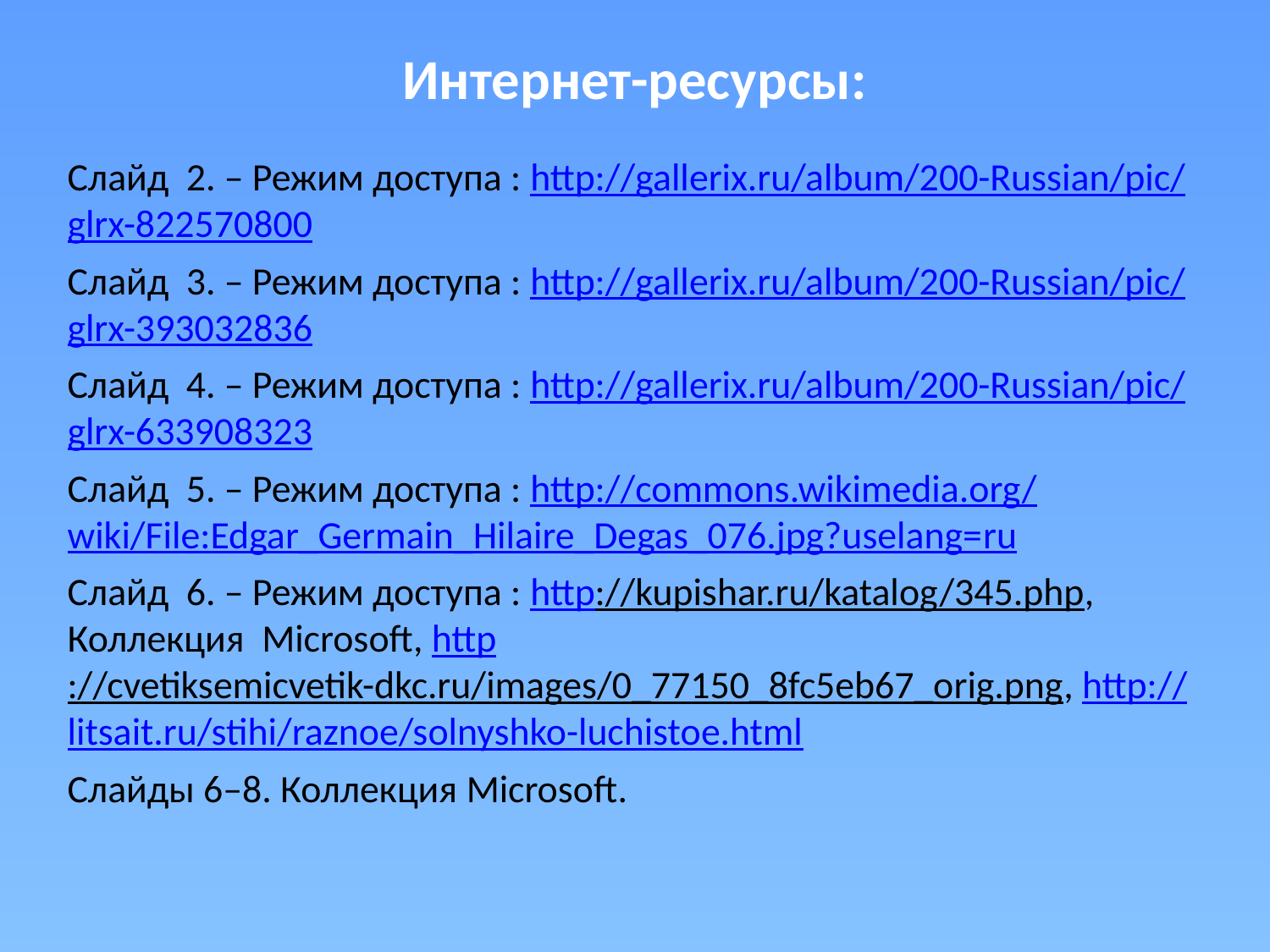

Интернет-ресурсы:
Слайд  2. – Режим доступа : http://gallerix.ru/album/200-Russian/pic/
glrx-822570800
Слайд  3. – Режим доступа : http://gallerix.ru/album/200-Russian/pic/
glrx-393032836
Слайд  4. – Режим доступа : http://gallerix.ru/album/200-Russian/pic/
glrx-633908323
Слайд  5. – Режим доступа : http://commons.wikimedia.org/
wiki/File:Edgar_Germain_Hilaire_Degas_076.jpg?uselang=ru
Слайд  6. – Режим доступа : http://kupishar.ru/katalog/345.php, Коллекция  Microsoft, http://cvetiksemicvetik-dkc.ru/images/0_77150_8fc5eb67_orig.png, http://litsait.ru/stihi/raznoe/solnyshko-luchistoe.html
Слайды 6–8. Коллекция Microsoft.